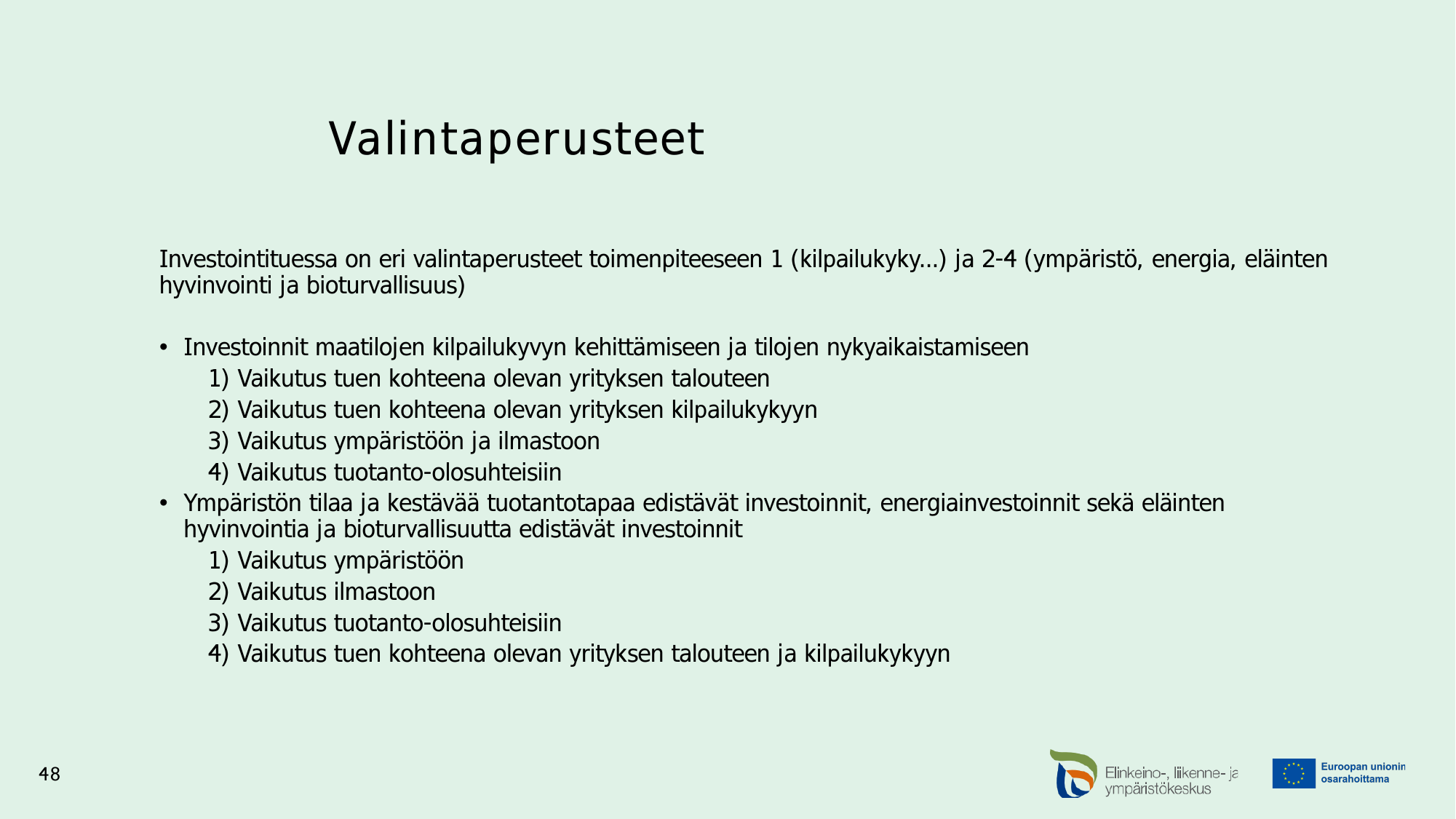

# Valintaperusteet
Investointituessa on eri valintaperusteet toimenpiteeseen 1 (kilpailukyky…) ja 2-4 (ympäristö, energia, eläinten hyvinvointi ja bioturvallisuus)

Investoinnit maatilojen kilpailukyvyn kehittämiseen ja tilojen nykyaikaistamiseen
1) Vaikutus tuen kohteena olevan yrityksen talouteen
2) Vaikutus tuen kohteena olevan yrityksen kilpailukykyyn
3) Vaikutus ympäristöön ja ilmastoon
4) Vaikutus tuotanto-olosuhteisiin
Ympäristön tilaa ja kestävää tuotantotapaa edistävät investoinnit, energiainvestoinnit sekä eläinten hyvinvointia ja bioturvallisuutta edistävät investoinnit
1) Vaikutus ympäristöön
2) Vaikutus ilmastoon
3) Vaikutus tuotanto-olosuhteisiin
4) Vaikutus tuen kohteena olevan yrityksen talouteen ja kilpailukykyyn